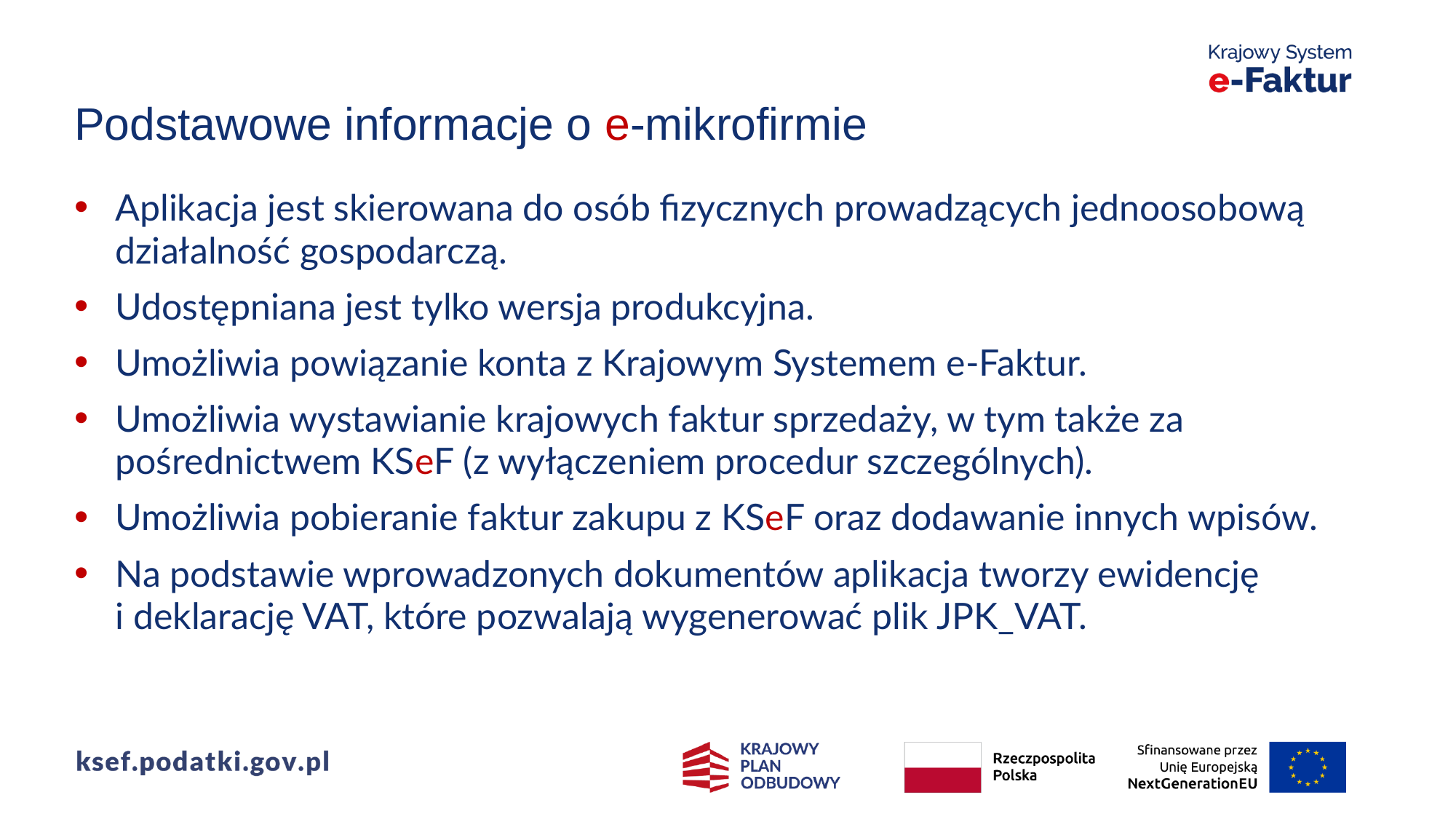

Podstawowe informacje o e-mikrofirmie
Aplikacja jest skierowana do osób fizycznych prowadzących jednoosobową działalność gospodarczą.
Udostępniana jest tylko wersja produkcyjna.
Umożliwia powiązanie konta z Krajowym Systemem e-Faktur.
Umożliwia wystawianie krajowych faktur sprzedaży, w tym także za pośrednictwem KSeF (z wyłączeniem procedur szczególnych).
Umożliwia pobieranie faktur zakupu z KSeF oraz dodawanie innych wpisów.
Na podstawie wprowadzonych dokumentów aplikacja tworzy ewidencję
i deklarację VAT, które pozwalają wygenerować plik JPK_VAT.